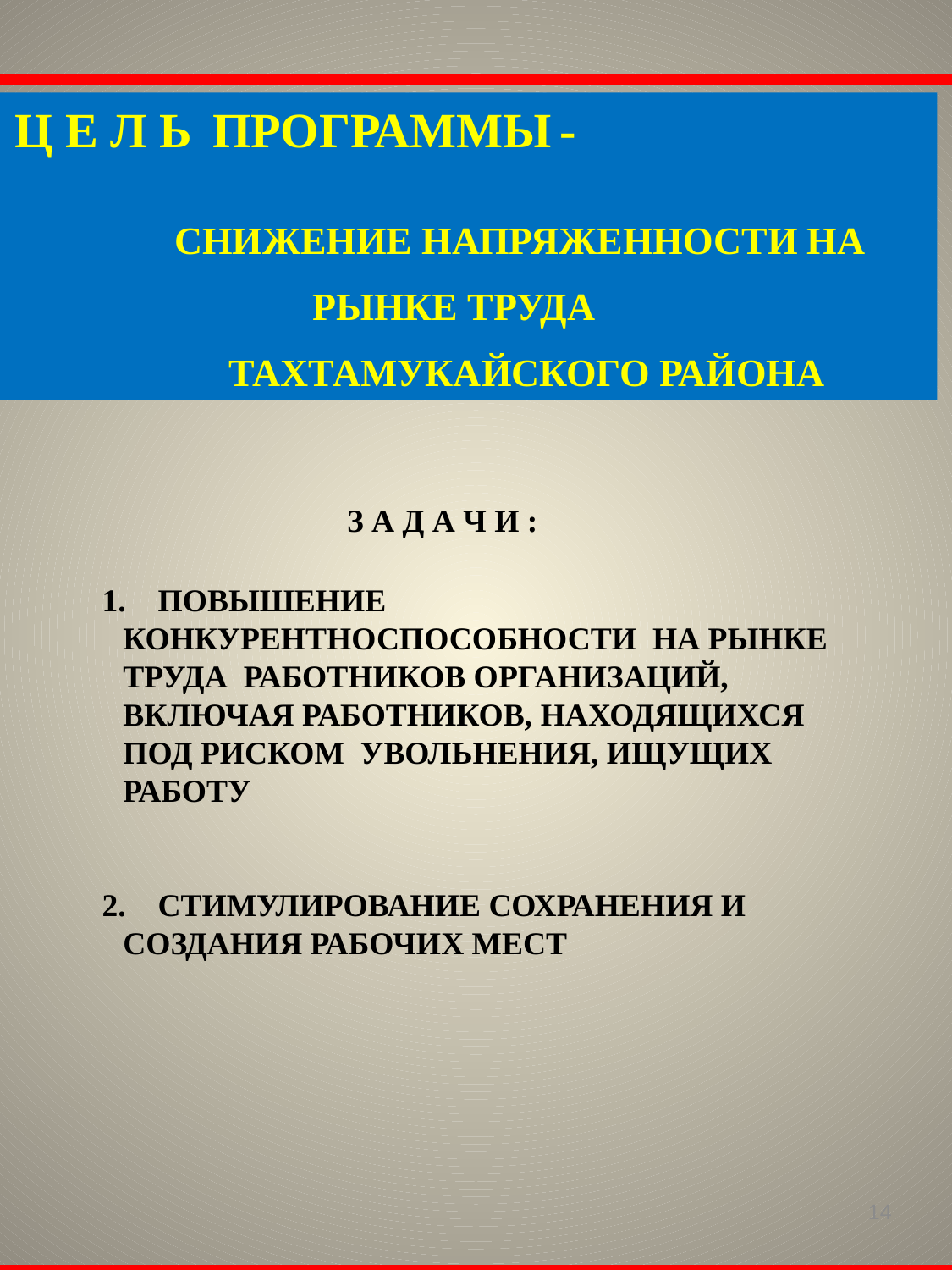

Ц Е Л Ь  ПРОГРАММЫ -
              СНИЖЕНИЕ НАПРЯЖЕННОСТИ НА
РЫНКЕ ТРУДА
            ТАХТАМУКАЙСКОГО РАЙОНА
  	  	З А Д А Ч И :

    ПОВЫШЕНИЕ КОНКУРЕНТНОСПОСОБНОСТИ  НА РЫНКЕ  ТРУДА  РАБОТНИКОВ ОРГАНИЗАЦИЙ, ВКЛЮЧАЯ РАБОТНИКОВ, НАХОДЯЩИХСЯ ПОД РИСКОМ  УВОЛЬНЕНИЯ, ИЩУЩИХ РАБОТУ

    СТИМУЛИРОВАНИЕ СОХРАНЕНИЯ И СОЗДАНИЯ РАБОЧИХ МЕСТ
14